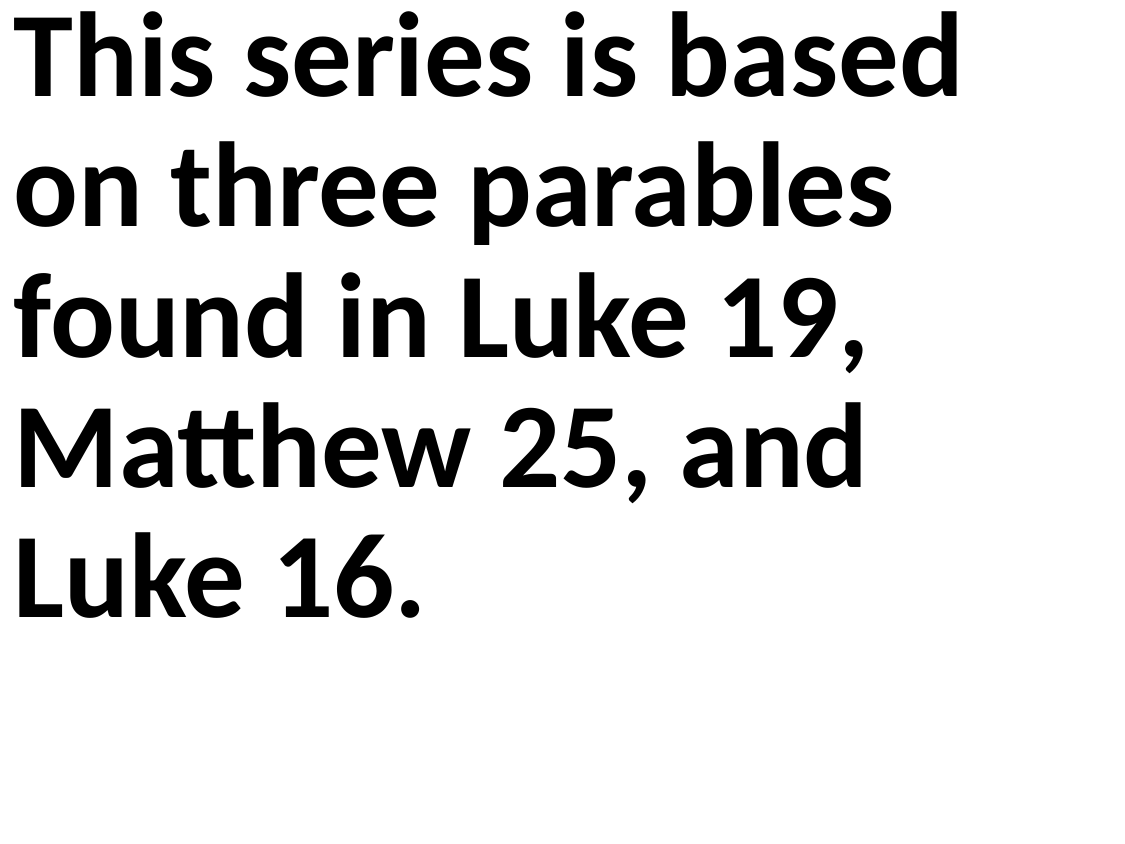

This series is based on three parables found in Luke 19, Matthew 25, and Luke 16.